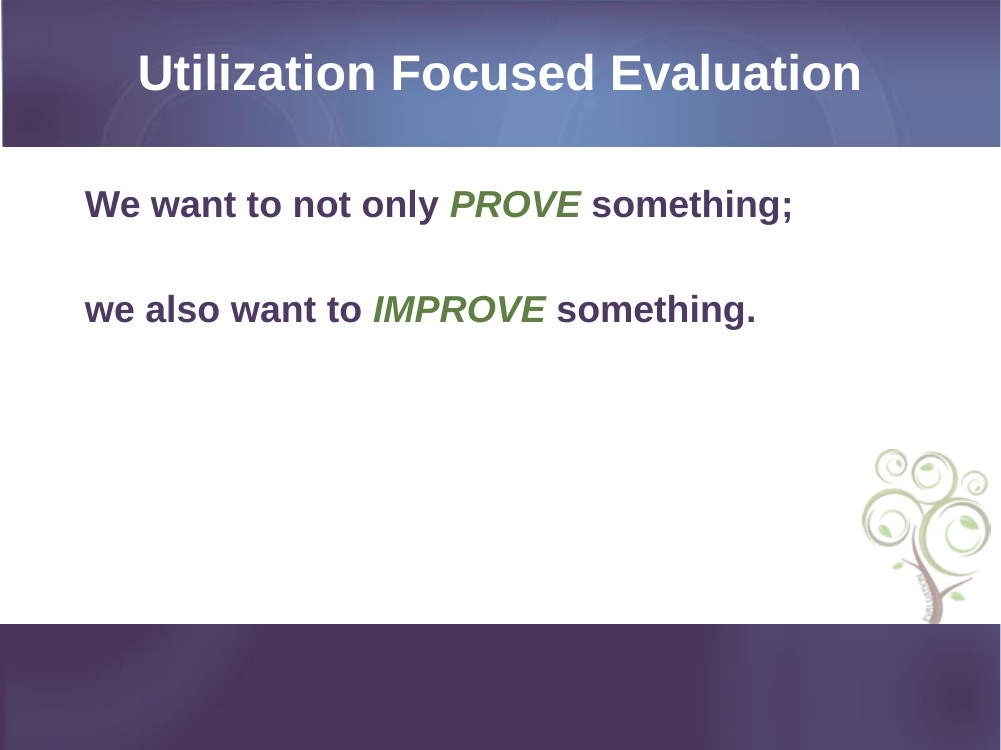

# Utilization Focused Evaluation
We want to not only PROVE something;

we also want to IMPROVE something.